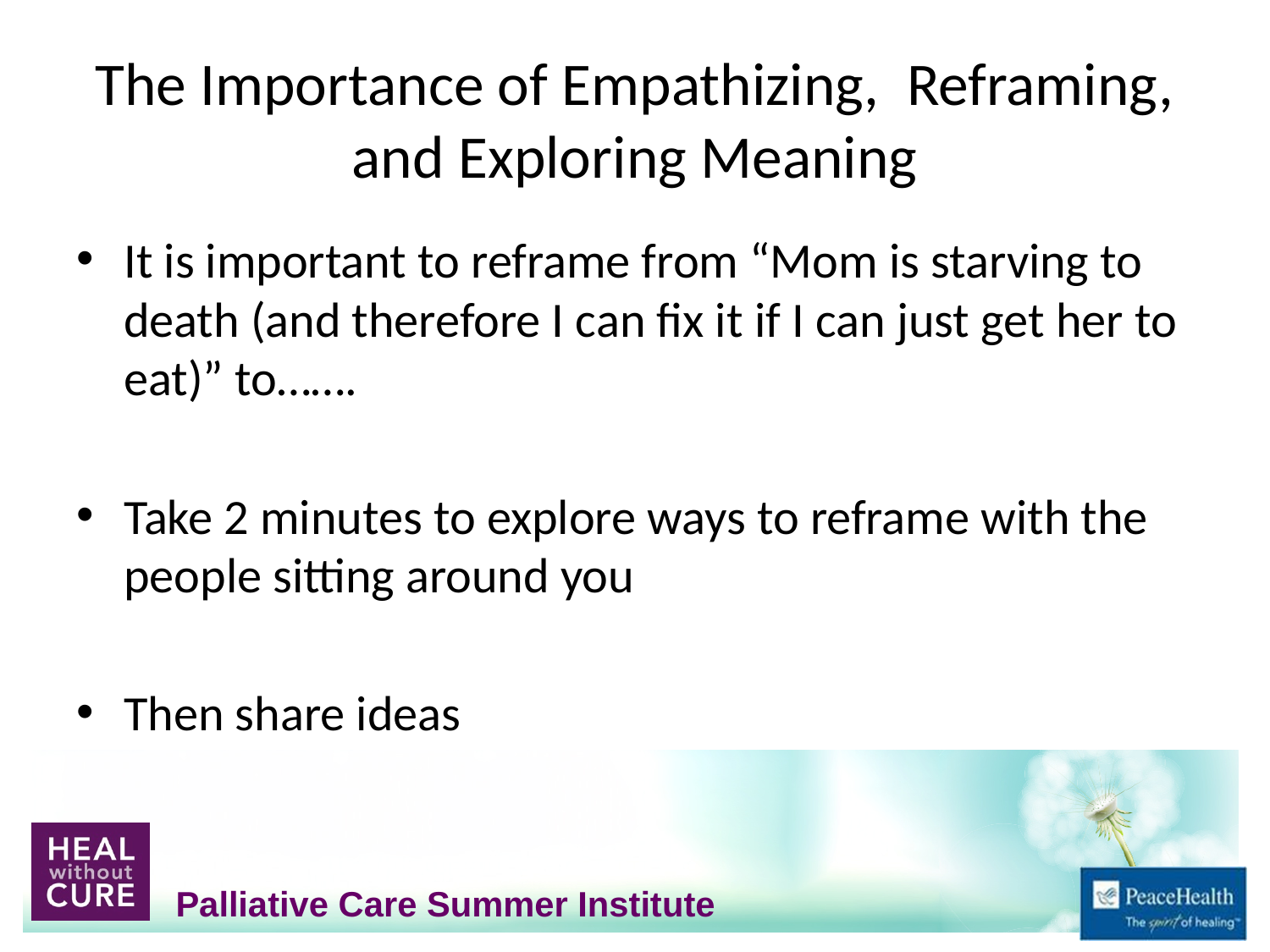

# The Importance of Empathizing,  Reframing, and Exploring Meaning
It is important to reframe from “Mom is starving to death (and therefore I can fix it if I can just get her to eat)” to…….

Take 2 minutes to explore ways to reframe with the people sitting around you

Then share ideas